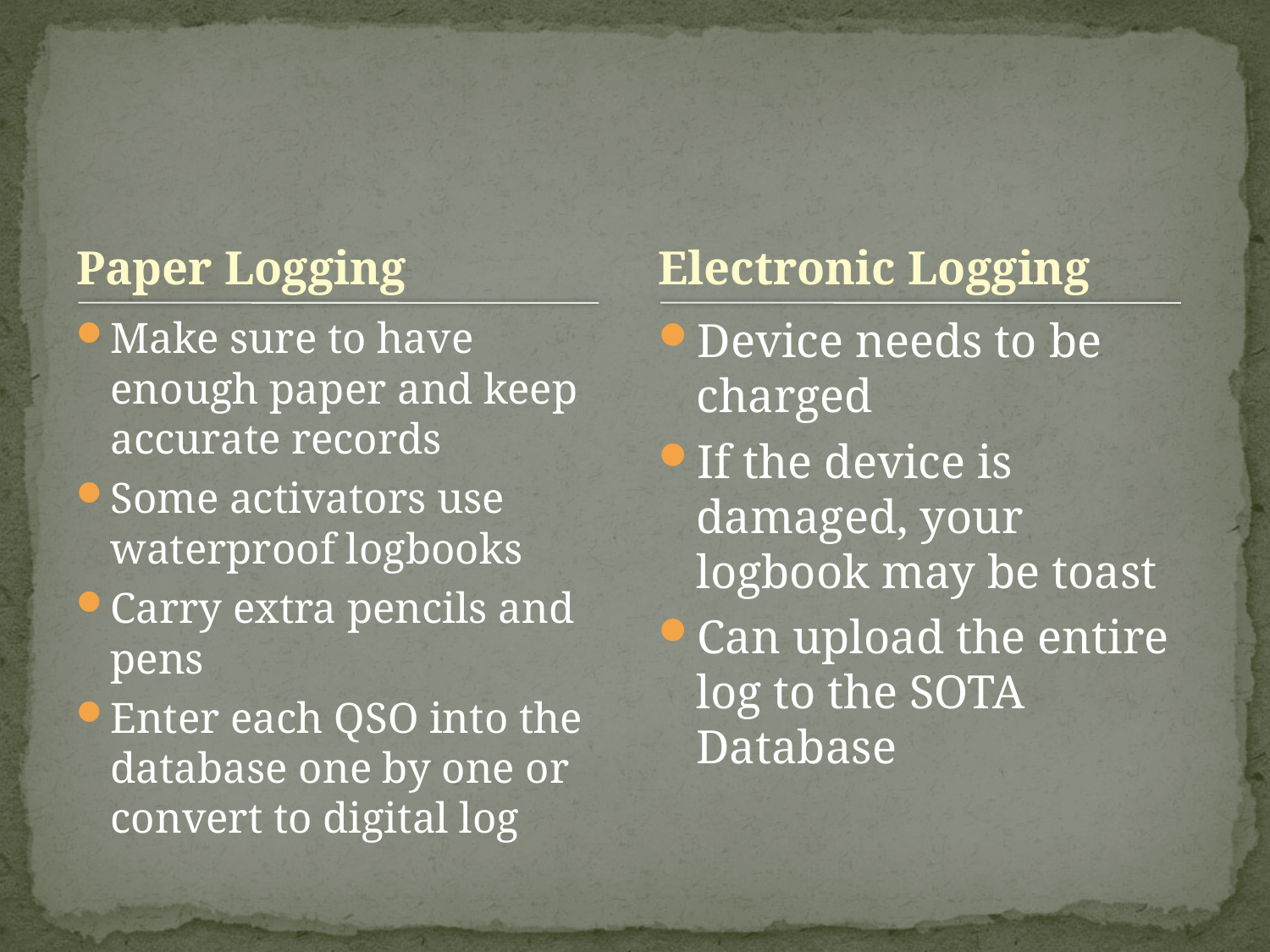

#
Paper Logging
Electronic Logging
Make sure to have enough paper and keep accurate records
Some activators use waterproof logbooks
Carry extra pencils and pens
Enter each QSO into the database one by one or convert to digital log
Device needs to be charged
If the device is damaged, your logbook may be toast
Can upload the entire log to the SOTA Database